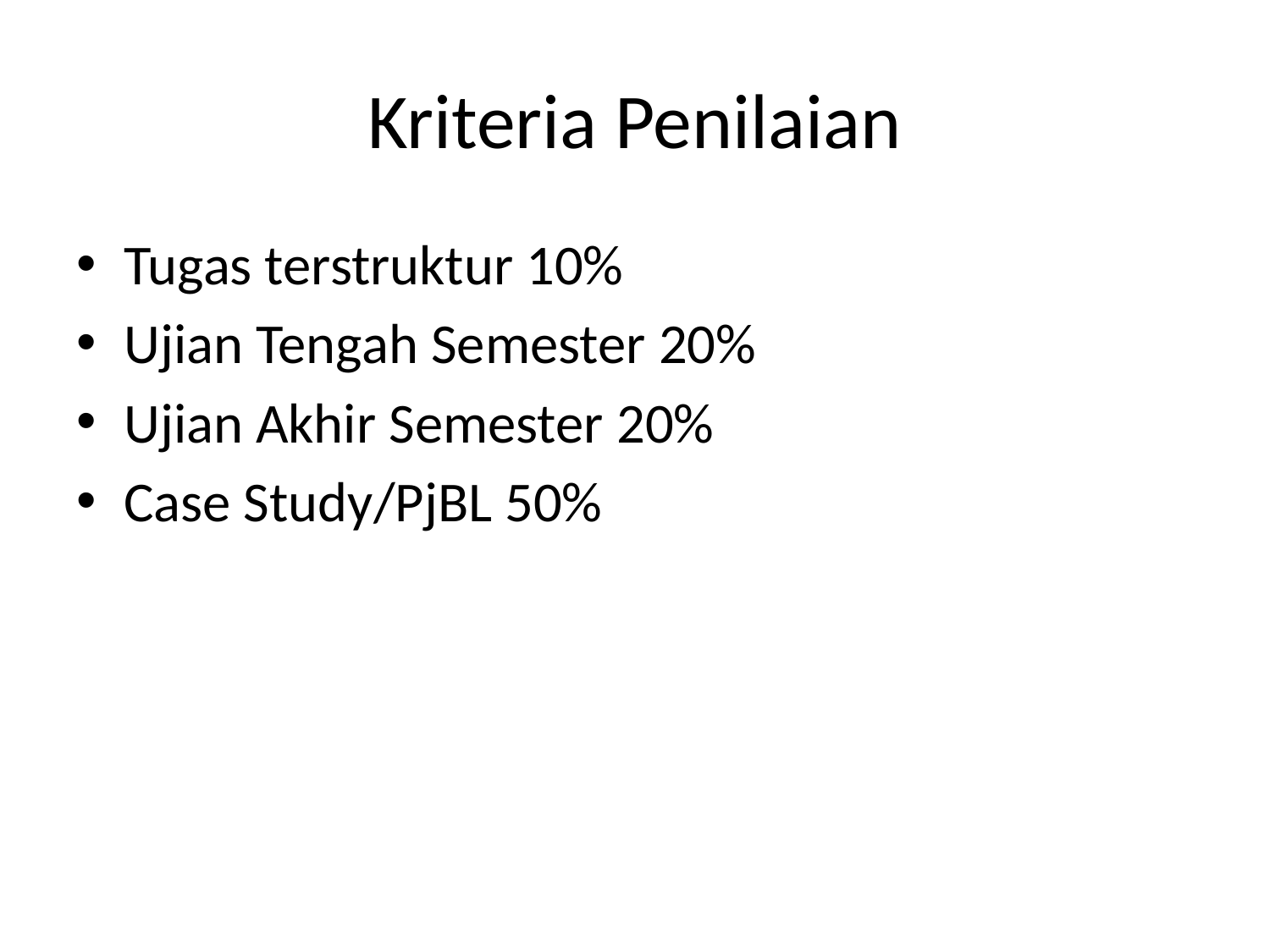

# Kriteria Penilaian
Tugas terstruktur 10%
Ujian Tengah Semester 20%
Ujian Akhir Semester 20%
Case Study/PjBL 50%